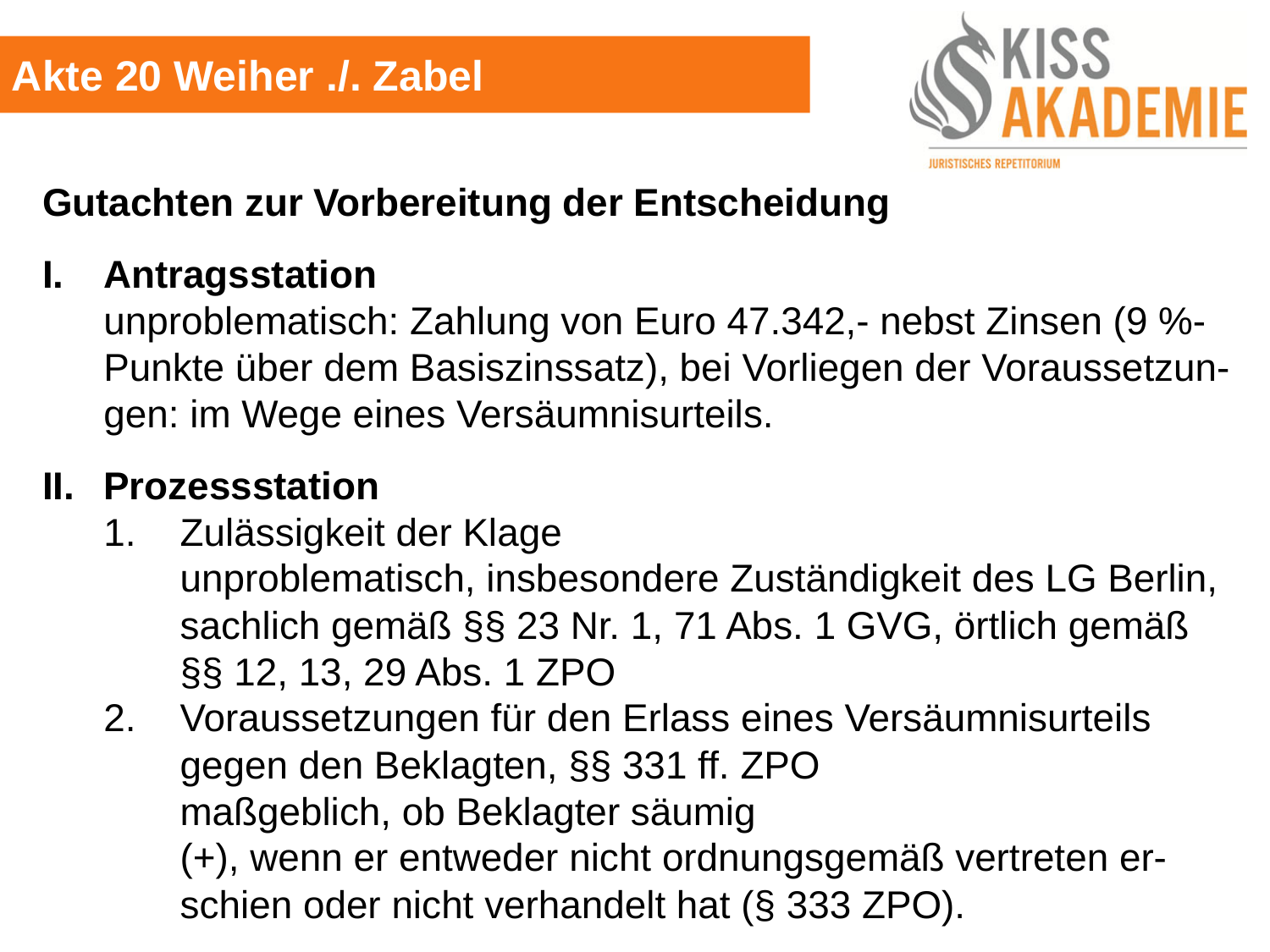

Akte 20 Weiher ./. Zabel

Gutachten zur Vorbereitung der Entscheidung

I.	Antragsstation
	unproblematisch: Zahlung von Euro 47.342,- nebst Zinsen (9 %-	Punkte über dem Basiszinssatz), bei Vorliegen der Voraussetzun-	gen: im Wege eines Versäumnisurteils.

II.	Prozessstation
	1.	Zulässigkeit der Klage
		unproblematisch, insbesondere Zuständigkeit des LG Berlin,		sachlich gemäß §§ 23 Nr. 1, 71 Abs. 1 GVG, örtlich gemäß		§§ 12, 13, 29 Abs. 1 ZPO
	2.	Voraussetzungen für den Erlass eines Versäumnisurteils			gegen den Beklagten, §§ 331 ff. ZPO
		maßgeblich, ob Beklagter säumig
		(+), wenn er entweder nicht ordnungsgemäß vertreten er-			schien oder nicht verhandelt hat (§ 333 ZPO).